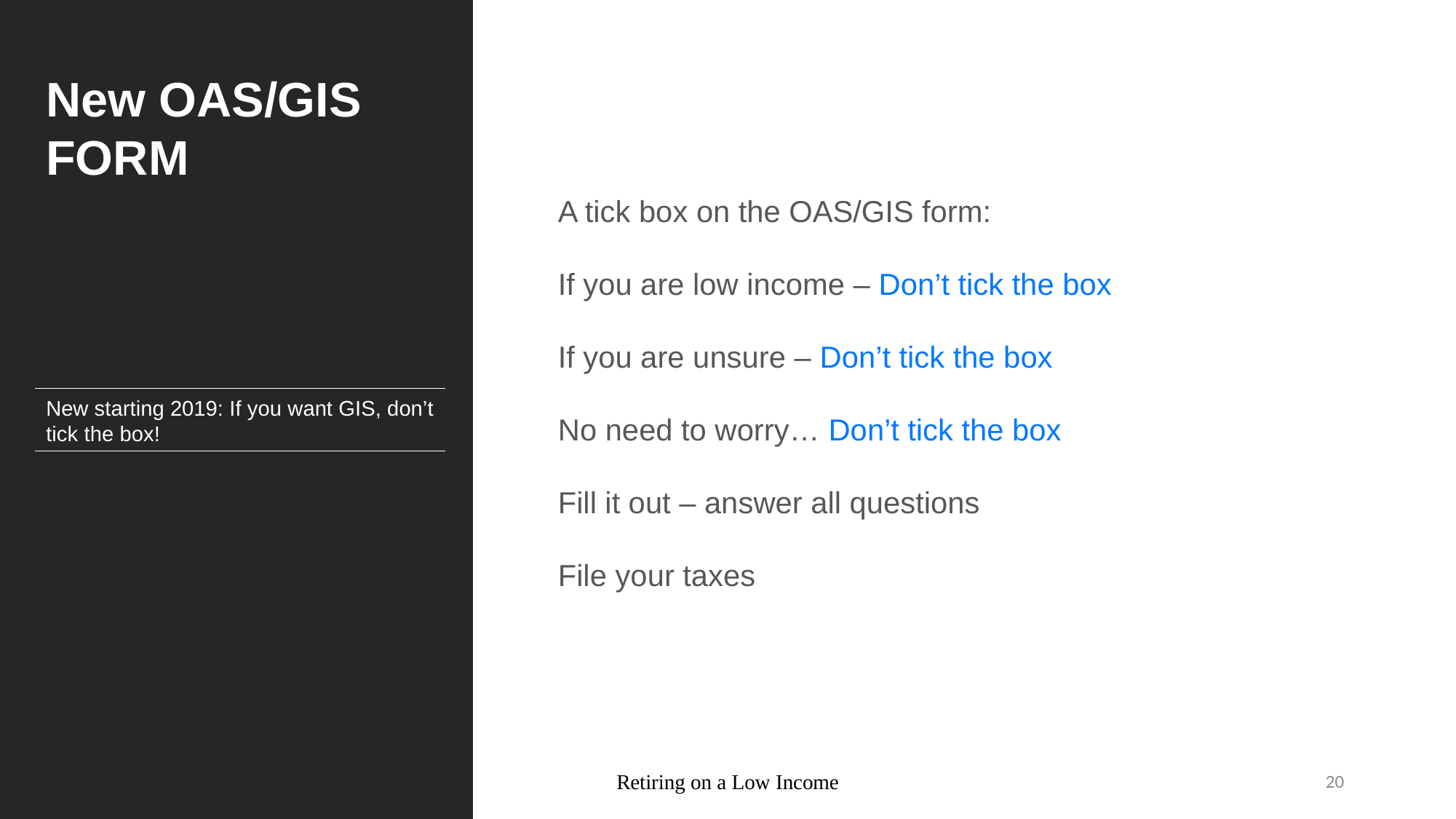

New OAS/GIS FORM
A tick box on the OAS/GIS form:

If you are low income – Don’t tick the box

If you are unsure – Don’t tick the box

No need to worry… Don’t tick the box

Fill it out – answer all questions

File your taxes
New starting 2019: If you want GIS, don’t tick the box!
Retiring on a Low Income
20